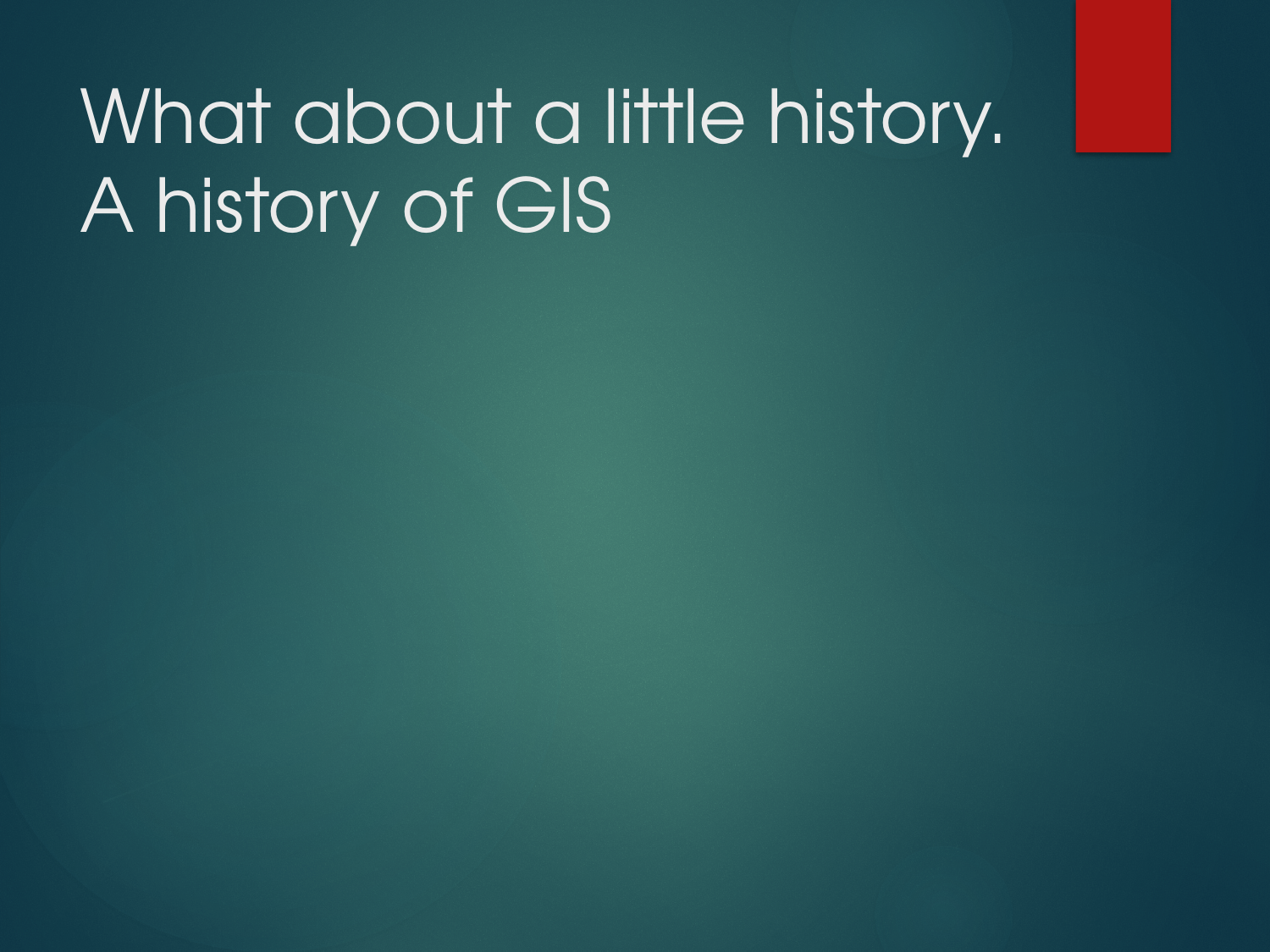

# What about a little history. A history of GIS